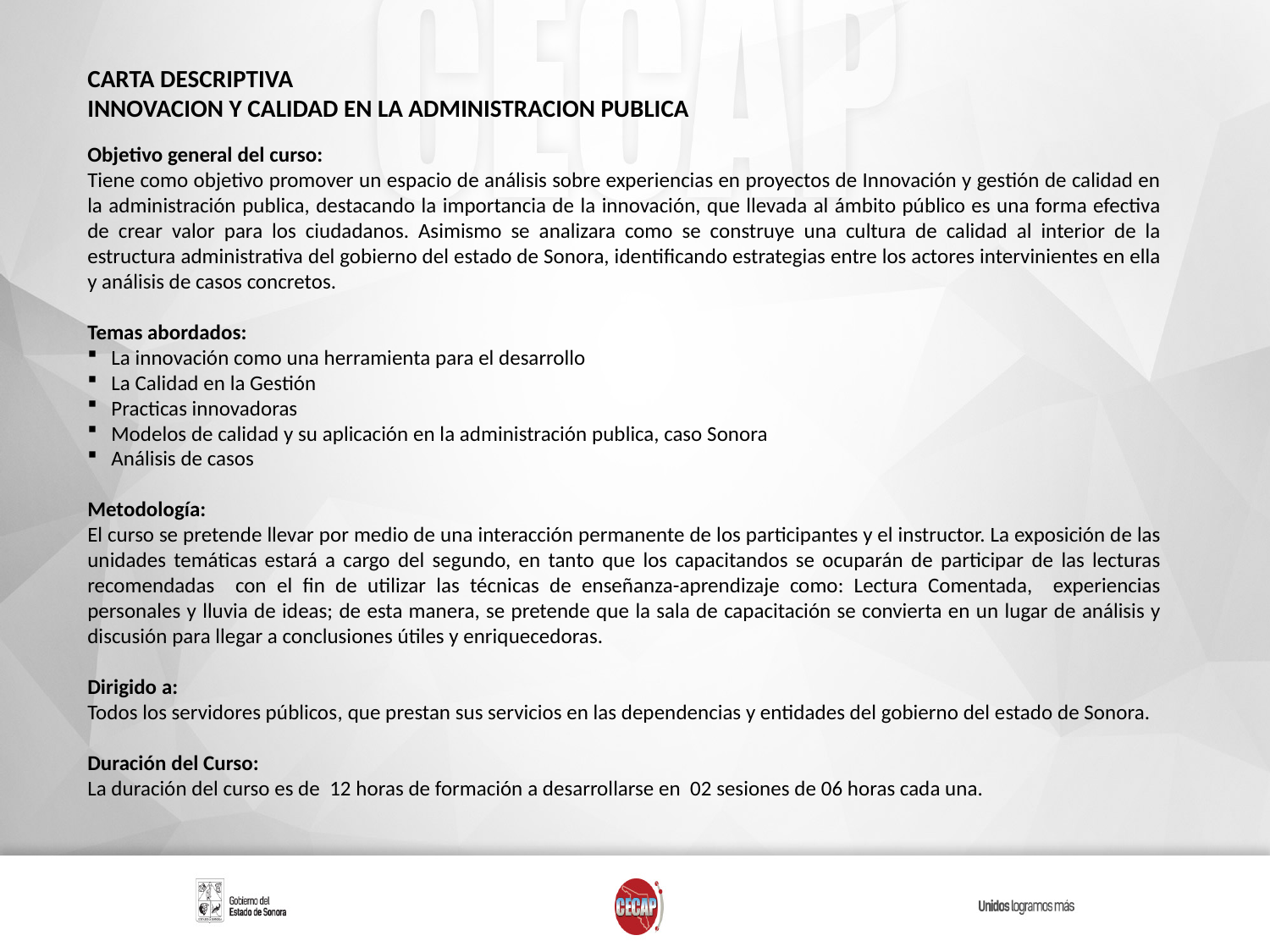

CARTA DESCRIPTIVA
INNOVACION Y CALIDAD EN LA ADMINISTRACION PUBLICA

Objetivo general del curso:
Tiene como objetivo promover un espacio de análisis sobre experiencias en proyectos de Innovación y gestión de calidad en la administración publica, destacando la importancia de la innovación, que llevada al ámbito público es una forma efectiva de crear valor para los ciudadanos. Asimismo se analizara como se construye una cultura de calidad al interior de la estructura administrativa del gobierno del estado de Sonora, identificando estrategias entre los actores intervinientes en ella y análisis de casos concretos.

Temas abordados:
La innovación como una herramienta para el desarrollo
La Calidad en la Gestión
Practicas innovadoras
Modelos de calidad y su aplicación en la administración publica, caso Sonora
Análisis de casos

Metodología:
El curso se pretende llevar por medio de una interacción permanente de los participantes y el instructor. La exposición de las unidades temáticas estará a cargo del segundo, en tanto que los capacitandos se ocuparán de participar de las lecturas recomendadas  con el fin de utilizar las técnicas de enseñanza-aprendizaje como: Lectura Comentada,  experiencias personales y lluvia de ideas; de esta manera, se pretende que la sala de capacitación se convierta en un lugar de análisis y discusión para llegar a conclusiones útiles y enriquecedoras.

Dirigido a:
Todos los servidores públicos, que prestan sus servicios en las dependencias y entidades del gobierno del estado de Sonora.

Duración del Curso:
La duración del curso es de  12 horas de formación a desarrollarse en  02 sesiones de 06 horas cada una.